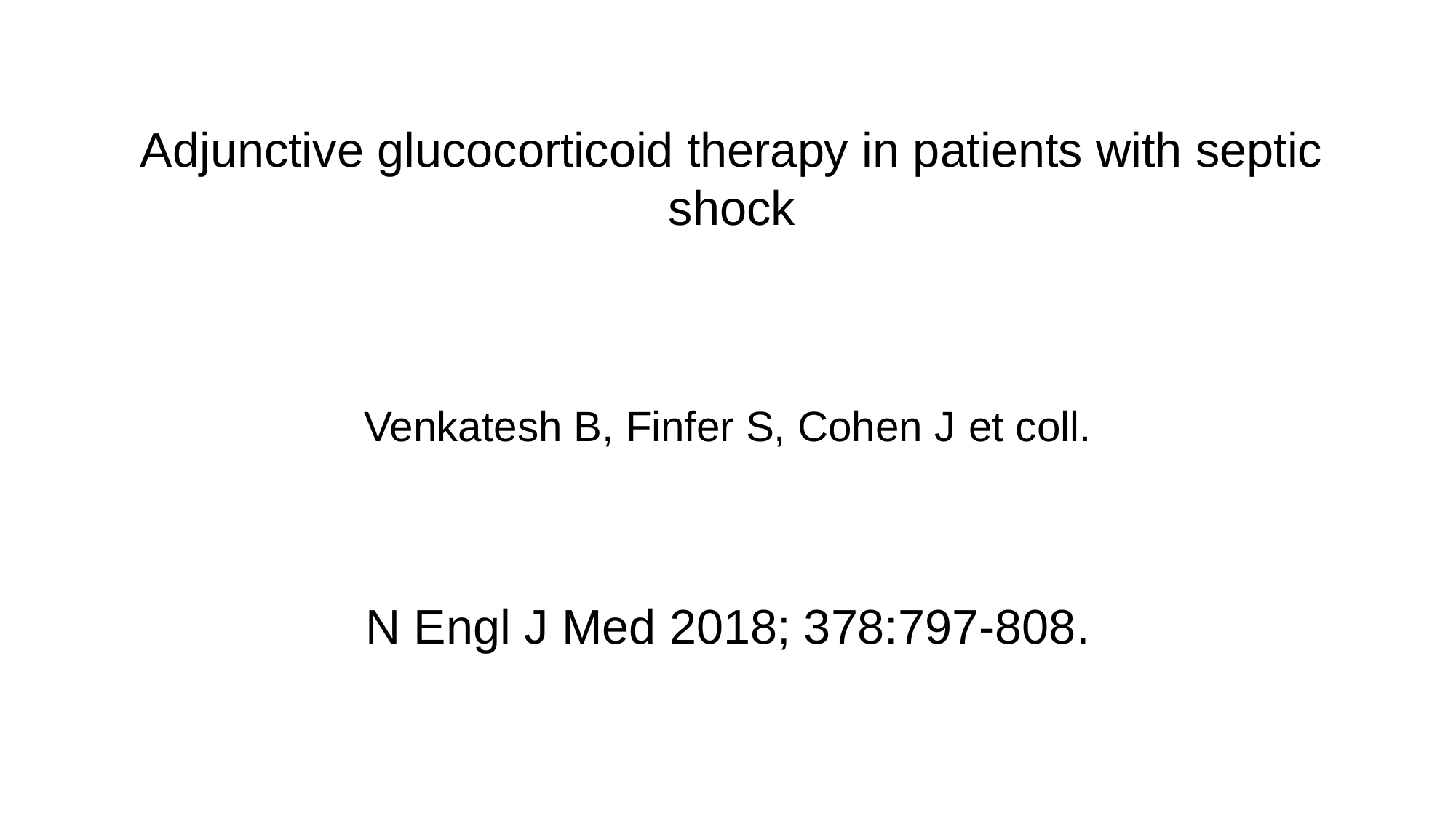

# Adjunctive glucocorticoid therapy in patients with septic shock

Venkatesh B, Finfer S, Cohen J et coll.

N Engl J Med 2018; 378:797-808.